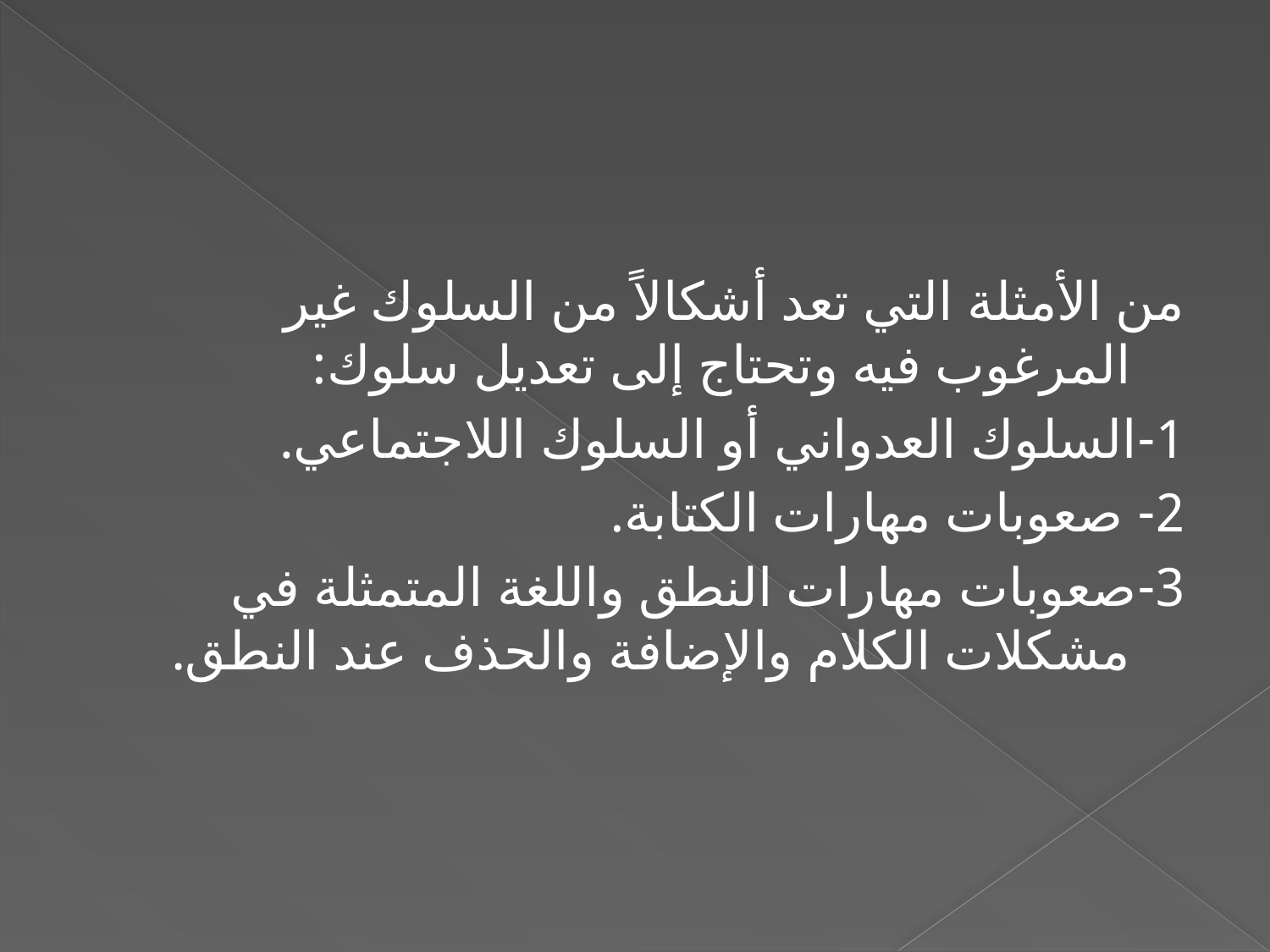

#
من الأمثلة التي تعد أشكالاً من السلوك غير المرغوب فيه وتحتاج إلى تعديل سلوك:
1-السلوك العدواني أو السلوك اللاجتماعي.
2- صعوبات مهارات الكتابة.
3-صعوبات مهارات النطق واللغة المتمثلة في مشكلات الكلام والإضافة والحذف عند النطق.